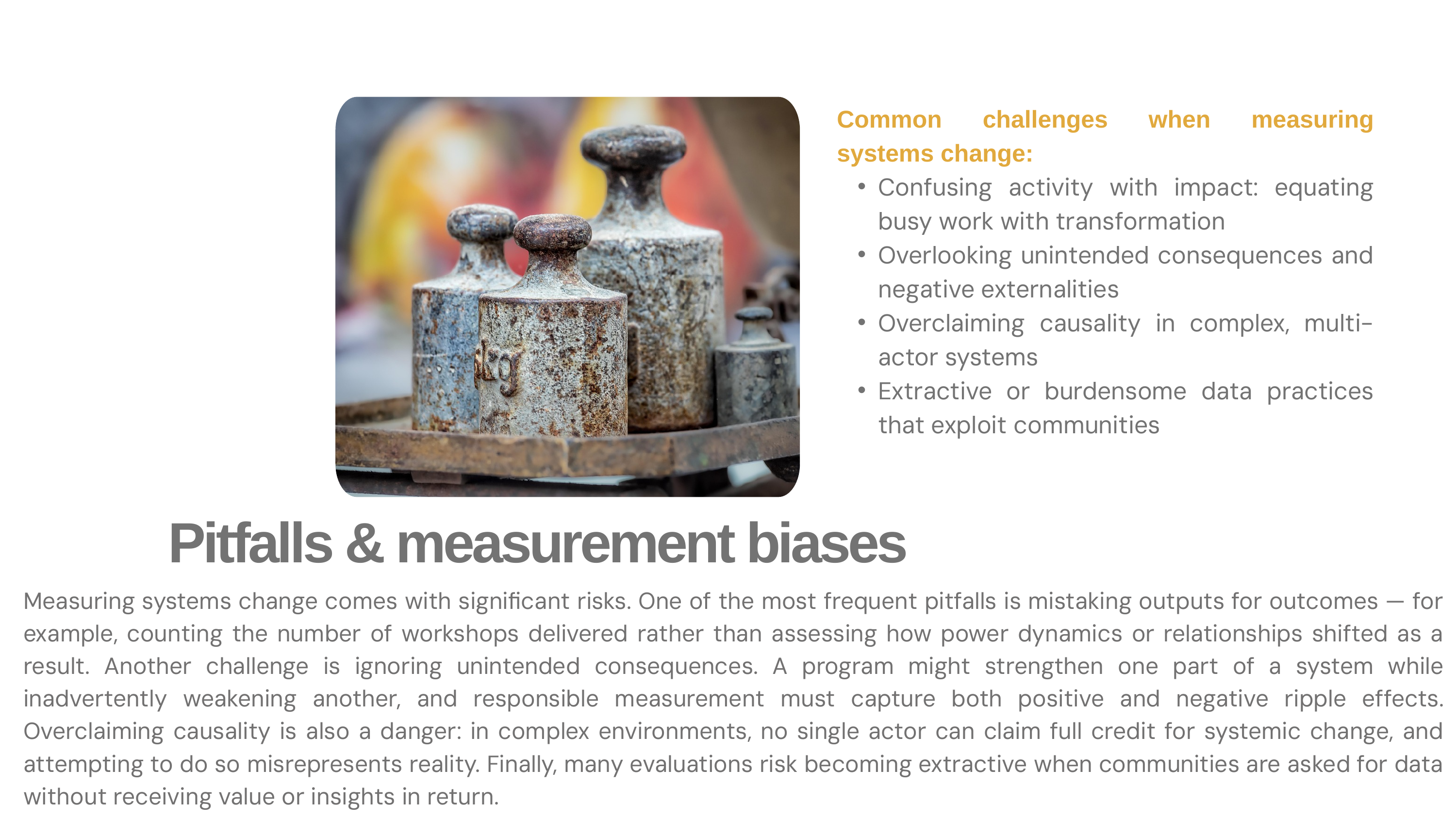

Common challenges when measuring systems change:
Confusing activity with impact: equating busy work with transformation
Overlooking unintended consequences and negative externalities
Overclaiming causality in complex, multi-actor systems
Extractive or burdensome data practices that exploit communities

Pitfalls & measurement biases
Measuring systems change comes with significant risks. One of the most frequent pitfalls is mistaking outputs for outcomes — for example, counting the number of workshops delivered rather than assessing how power dynamics or relationships shifted as a result. Another challenge is ignoring unintended consequences. A program might strengthen one part of a system while inadvertently weakening another, and responsible measurement must capture both positive and negative ripple effects. Overclaiming causality is also a danger: in complex environments, no single actor can claim full credit for systemic change, and attempting to do so misrepresents reality. Finally, many evaluations risk becoming extractive when communities are asked for data without receiving value or insights in return.